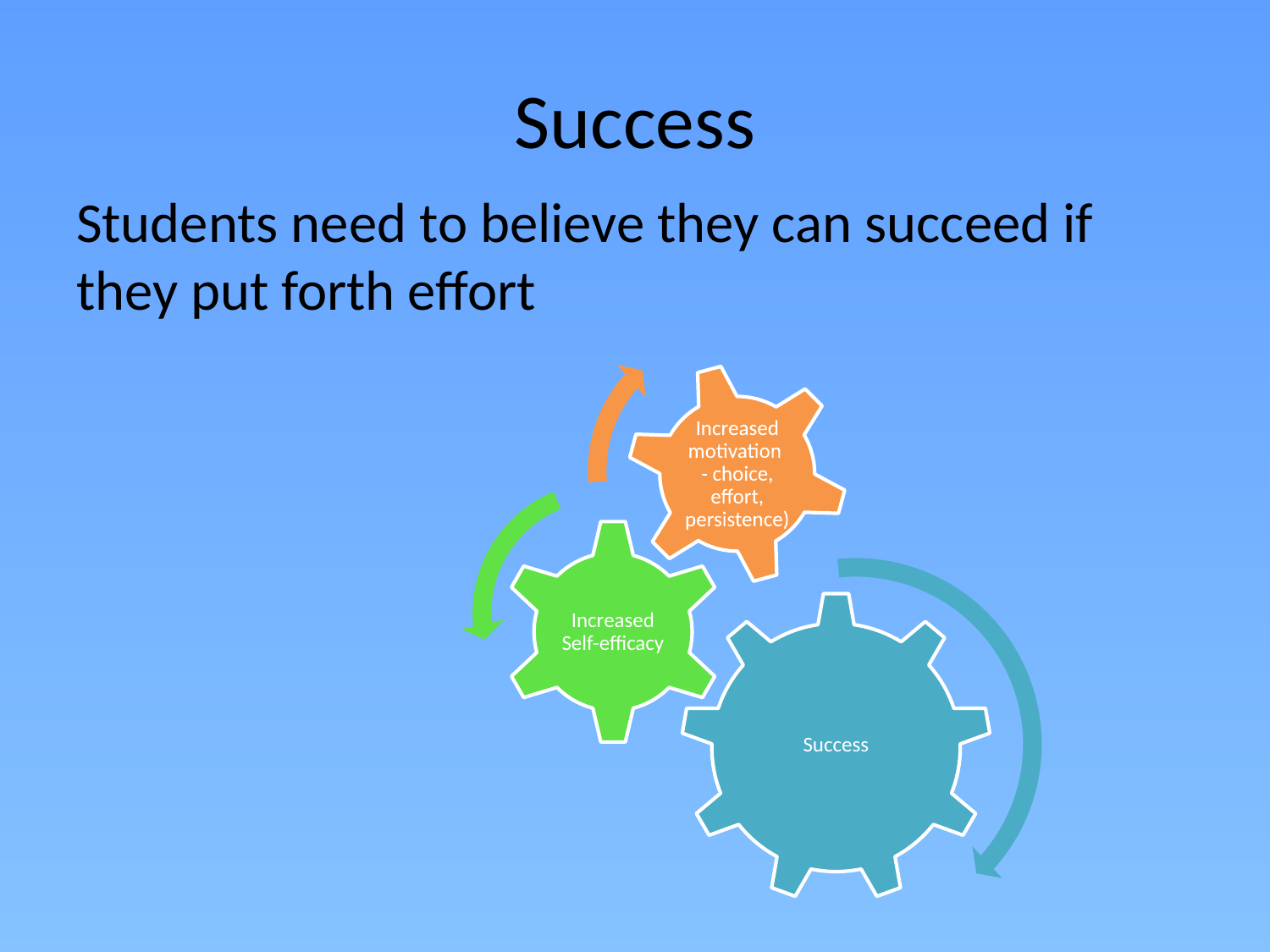

# Success
Students need to believe they can succeed if they put forth effort
Success
Increased Self-efficacy
Increased motivation  - choice, effort, persistence)